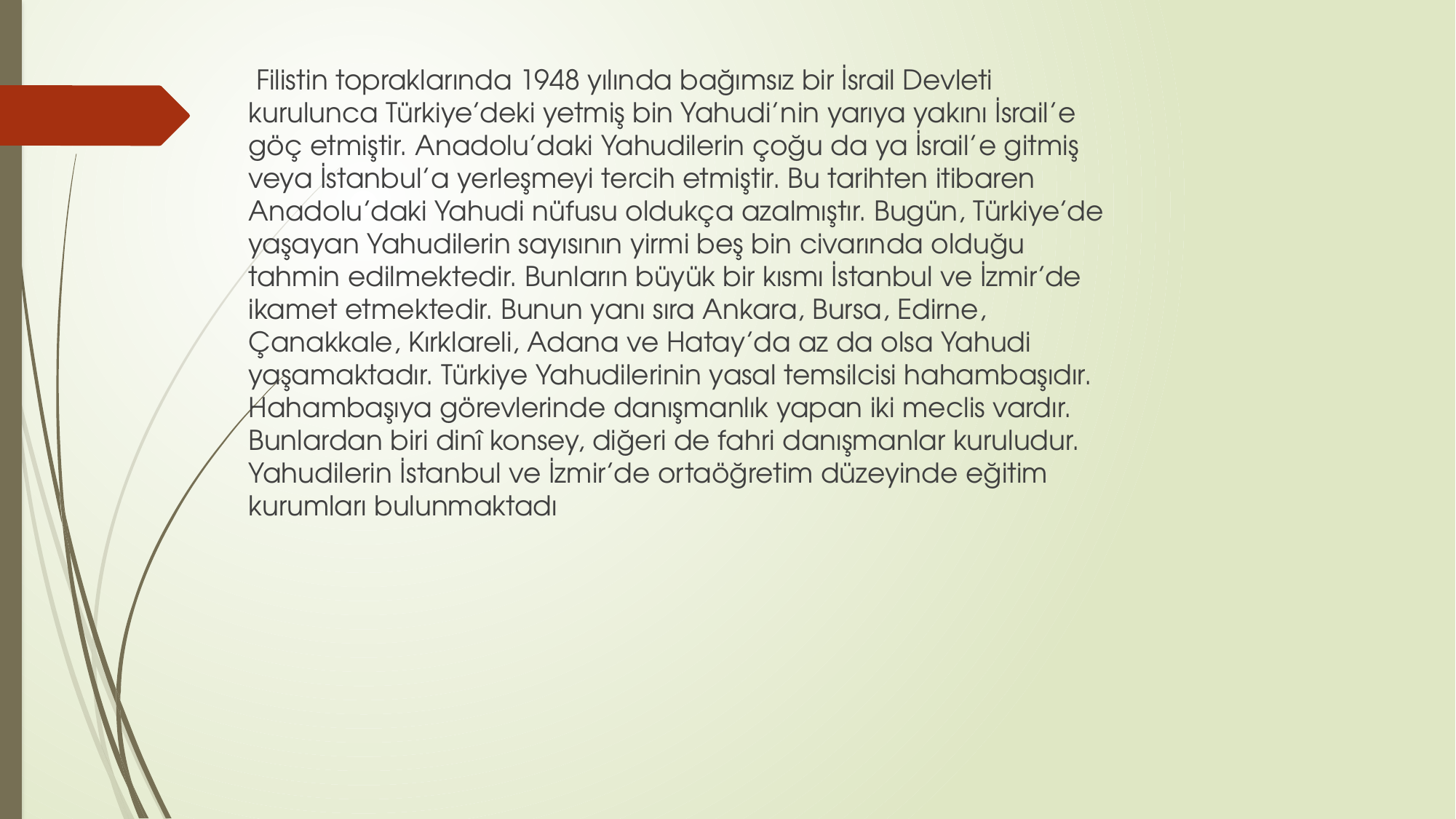

Filistin topraklarında 1948 yılında bağımsız bir İsrail Devleti kurulunca Türkiye’deki yetmiş bin Yahudi’nin yarıya yakını İsrail’e göç etmiştir. Anadolu’daki Yahudilerin çoğu da ya İsrail’e gitmiş veya İstanbul’a yerleşmeyi tercih etmiştir. Bu tarihten itibaren Anadolu’daki Yahudi nüfusu oldukça azalmıştır. Bugün, Türkiye’de yaşayan Yahudilerin sayısının yirmi beş bin civarında olduğu tahmin edilmektedir. Bunların büyük bir kısmı İstanbul ve İzmir’de ikamet etmektedir. Bunun yanı sıra Ankara, Bursa, Edirne, Çanakkale, Kırklareli, Adana ve Hatay’da az da olsa Yahudi yaşamaktadır. Türkiye Yahudilerinin yasal temsilcisi hahambaşıdır. Hahambaşıya görevlerinde danışmanlık yapan iki meclis vardır. Bunlardan biri dinî konsey, diğeri de fahri danışmanlar kuruludur. Yahudilerin İstanbul ve İzmir’de ortaöğretim düzeyinde eğitim kurumları bulunmaktadı